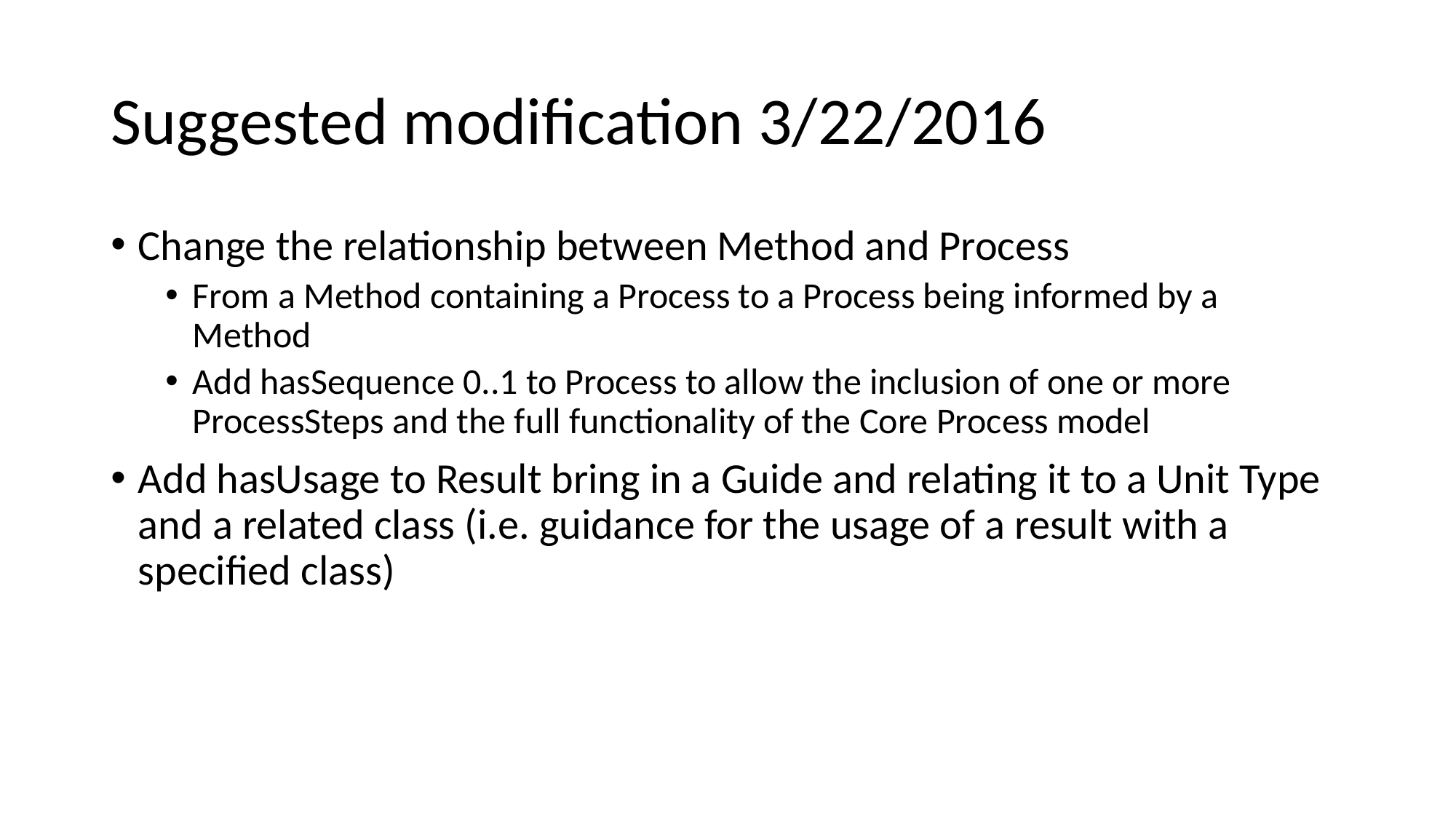

# Suggested modification 3/22/2016
Change the relationship between Method and Process
From a Method containing a Process to a Process being informed by a Method
Add hasSequence 0..1 to Process to allow the inclusion of one or more ProcessSteps and the full functionality of the Core Process model
Add hasUsage to Result bring in a Guide and relating it to a Unit Type and a related class (i.e. guidance for the usage of a result with a specified class)